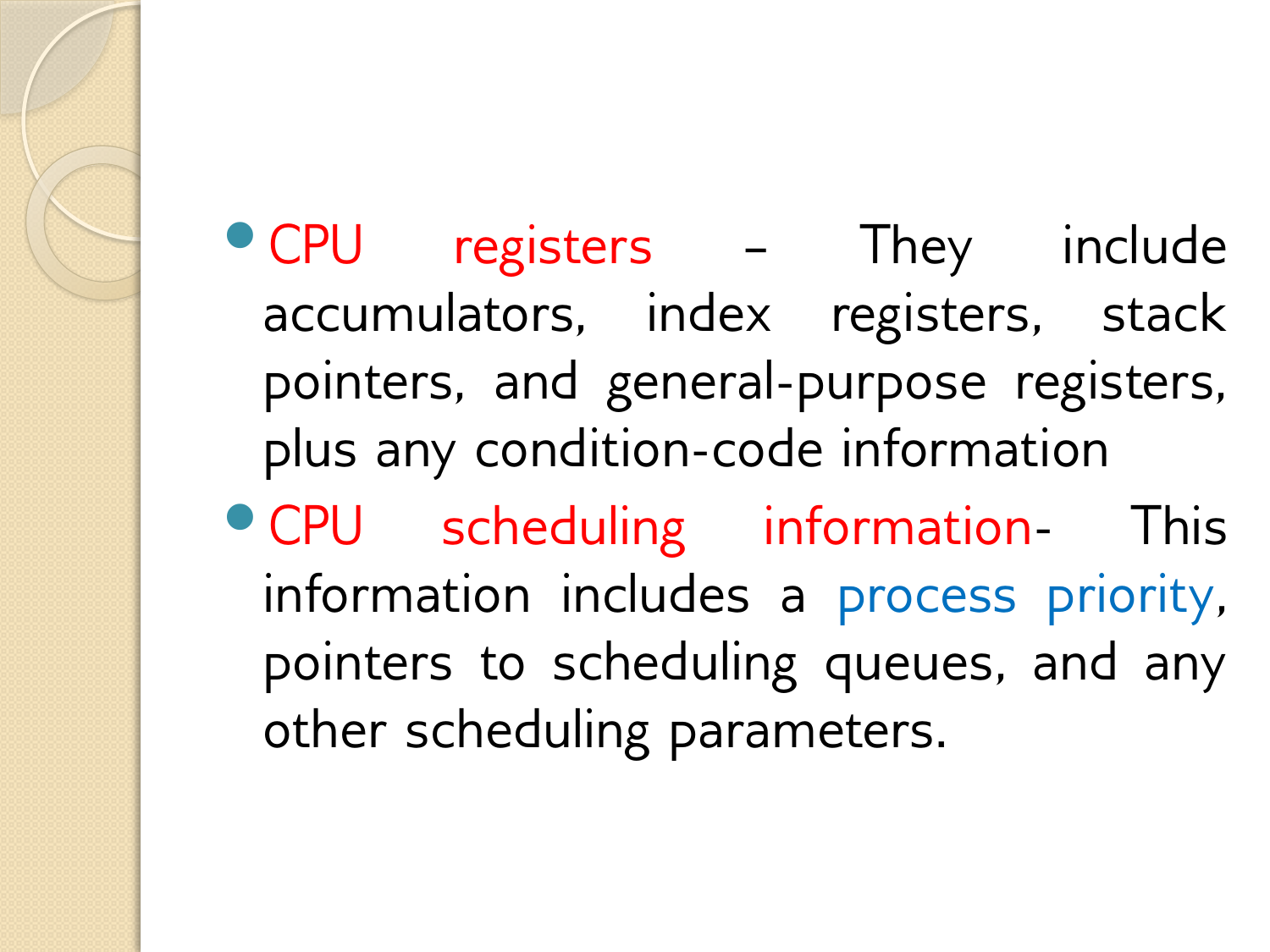

CPU registers – They include accumulators, index registers, stack pointers, and general-purpose registers, plus any condition-code information
CPU scheduling information- This information includes a process priority, pointers to scheduling queues, and any other scheduling parameters.